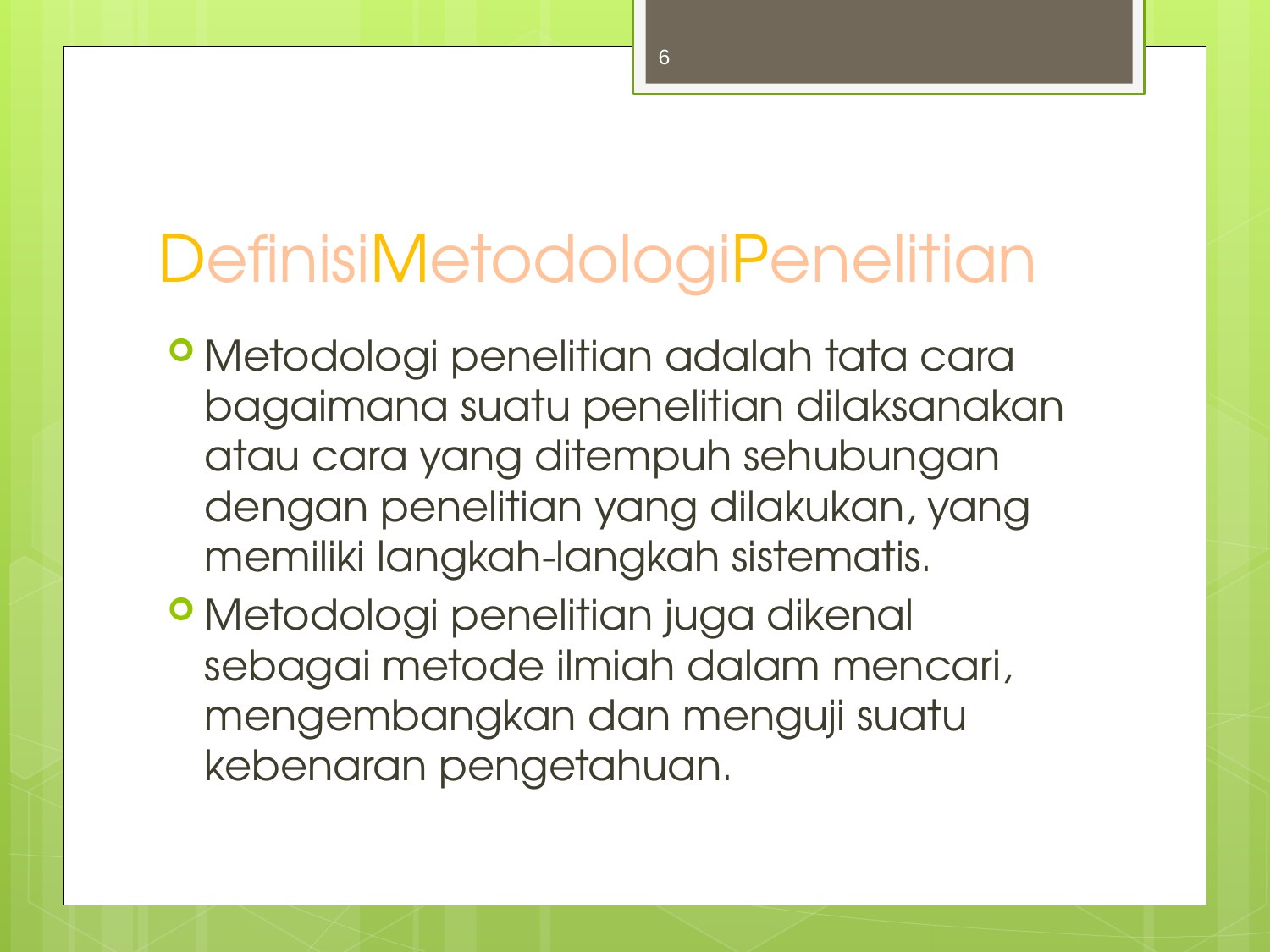

6
# DefinisiMetodologiPenelitian
Metodologi penelitian adalah tata cara bagaimana suatu penelitian dilaksanakan atau cara yang ditempuh sehubungan dengan penelitian yang dilakukan, yang memiliki langkah-langkah sistematis.
Metodologi penelitian juga dikenal sebagai metode ilmiah dalam mencari, mengembangkan dan menguji suatu kebenaran pengetahuan.